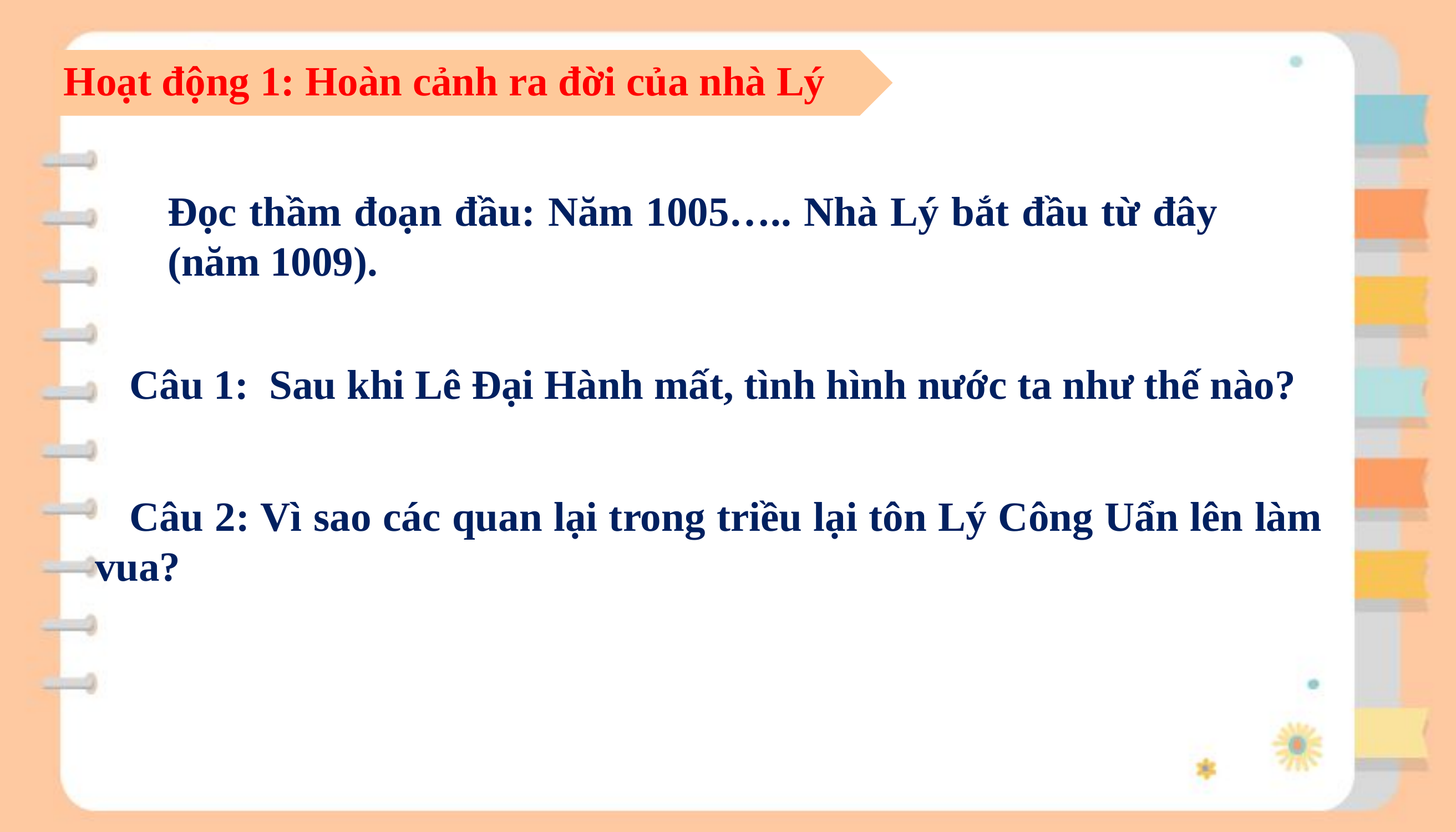

Hoạt động 1: Hoàn cảnh ra đời của nhà Lý
Đọc thầm đoạn đầu: Năm 1005….. Nhà Lý bắt đầu từ đây (năm 1009).
   Câu 1:  Sau khi Lê Đại Hành mất, tình hình nước ta như thế nào?
   Câu 2: Vì sao các quan lại trong triều lại tôn Lý Công Uẩn lên làm vua?